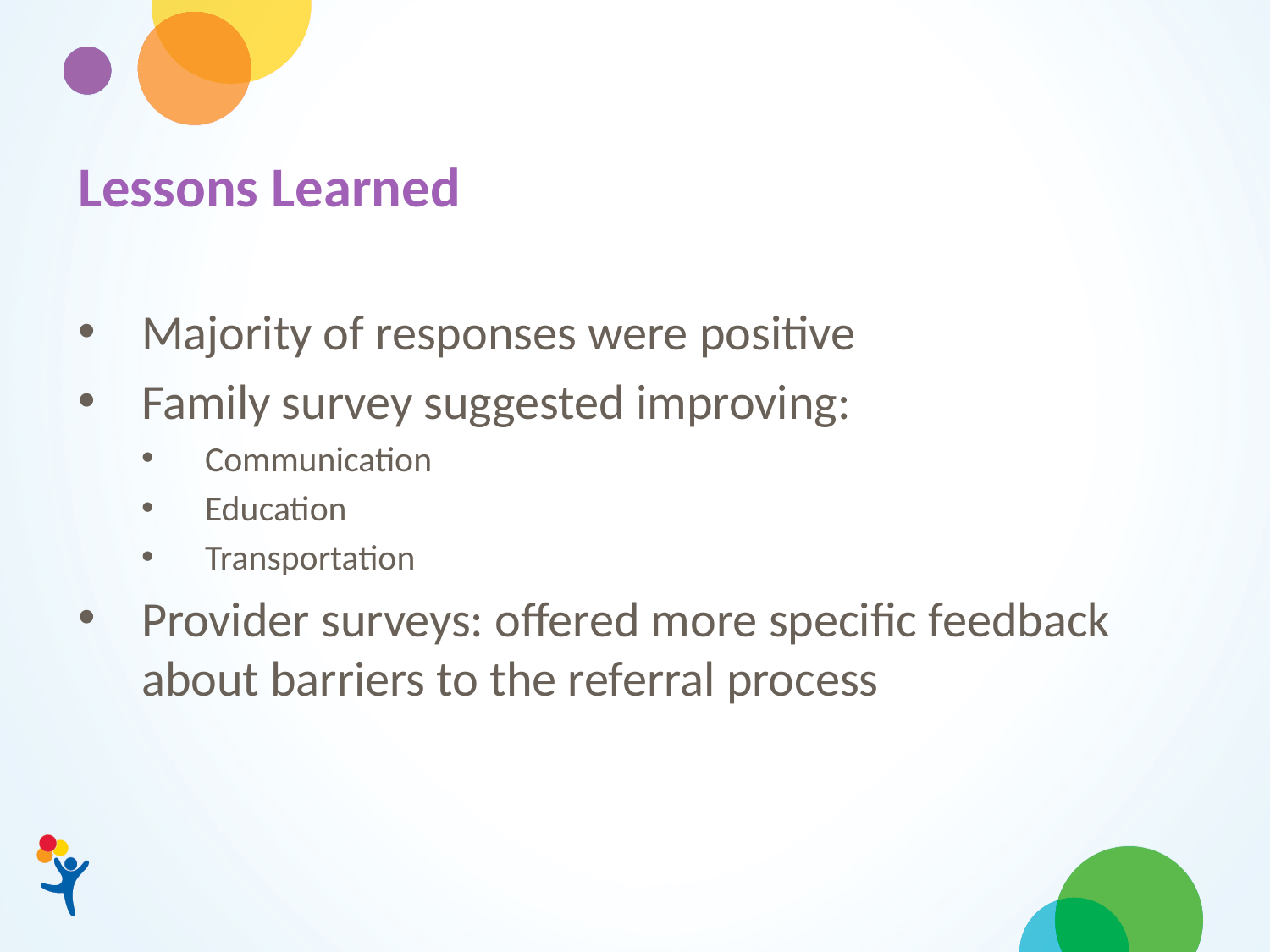

# Lessons Learned
Majority of responses were positive
Family survey suggested improving:
Communication
Education
Transportation
Provider surveys: offered more specific feedback about barriers to the referral process